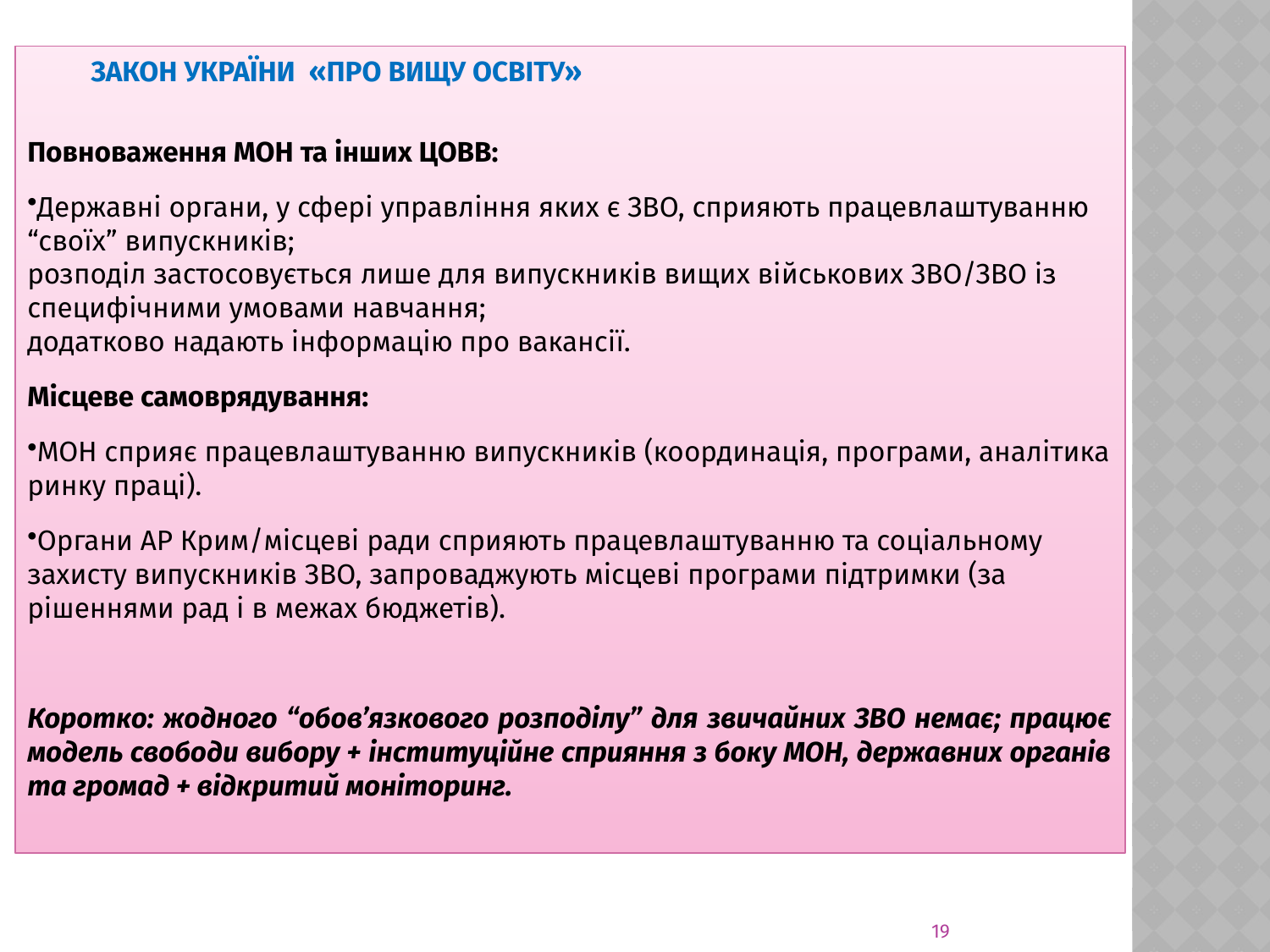

ЗАКОН УКРАЇНИ  «ПРО ВИЩУ ОСВІТУ»

Повноваження МОН та інших ЦОВВ:
Державні органи, у сфері управління яких є ЗВО, сприяють працевлаштуванню “своїх” випускників;
розподіл застосовується лише для випускників вищих військових ЗВО/ЗВО із специфічними умовами навчання;
додатково надають інформацію про вакансії.
Місцеве самоврядування:
МОН сприяє працевлаштуванню випускників (координація, програми, аналітика ринку праці).
Органи АР Крим/місцеві ради сприяють працевлаштуванню та соціальному захисту випускників ЗВО, запроваджують місцеві програми підтримки (за рішеннями рад і в межах бюджетів).

Коротко: жодного “обов’язкового розподілу” для звичайних ЗВО немає; працює модель свободи вибору + інституційне сприяння з боку МОН, державних органів та громад + відкритий моніторинг.

19